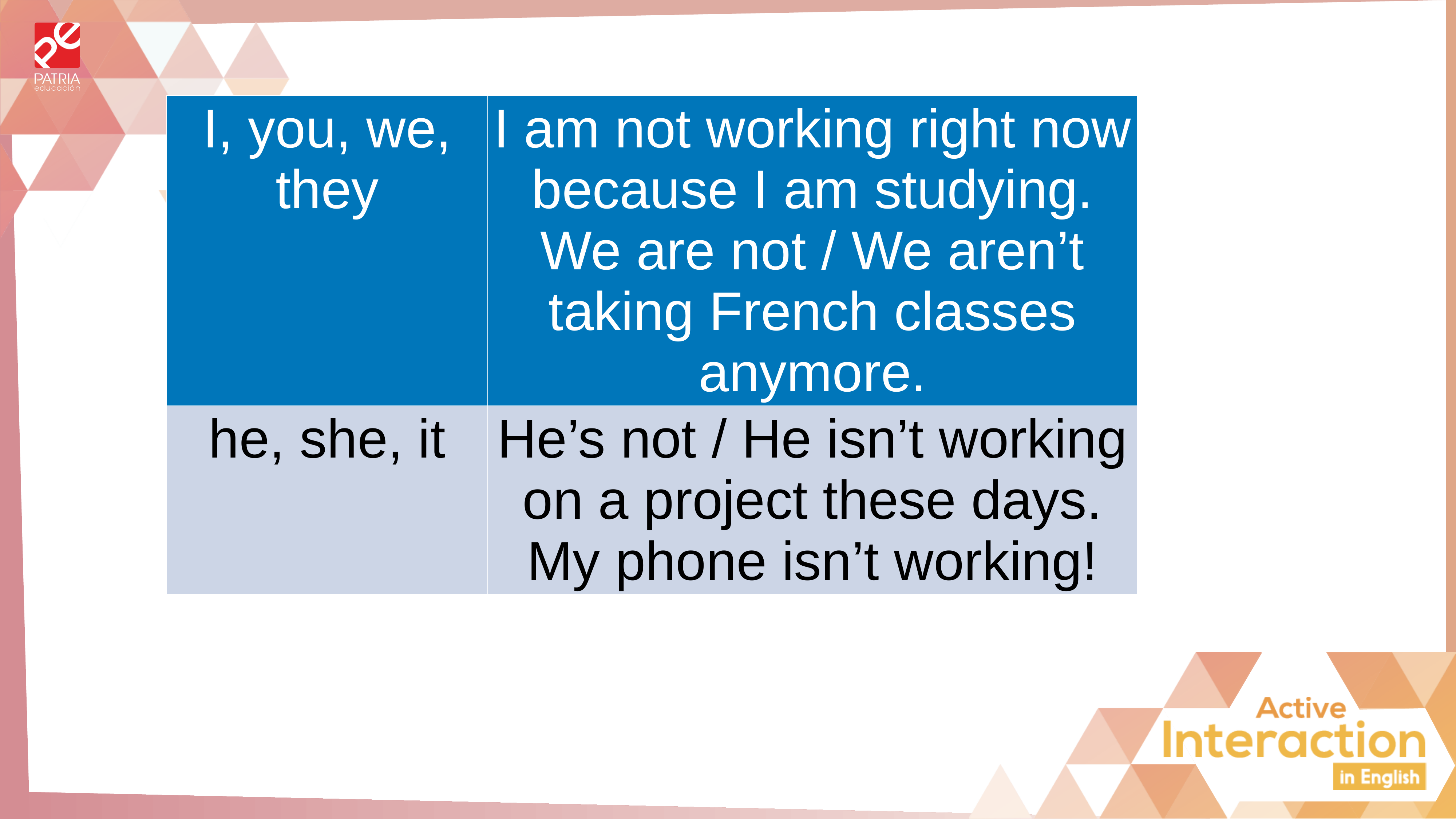

| I, you, we, they | I am not working right now because I am studying. We are not / We aren’t taking French classes anymore. |
| --- | --- |
| he, she, it | He’s not / He isn’t working on a project these days. My phone isn’t working! |